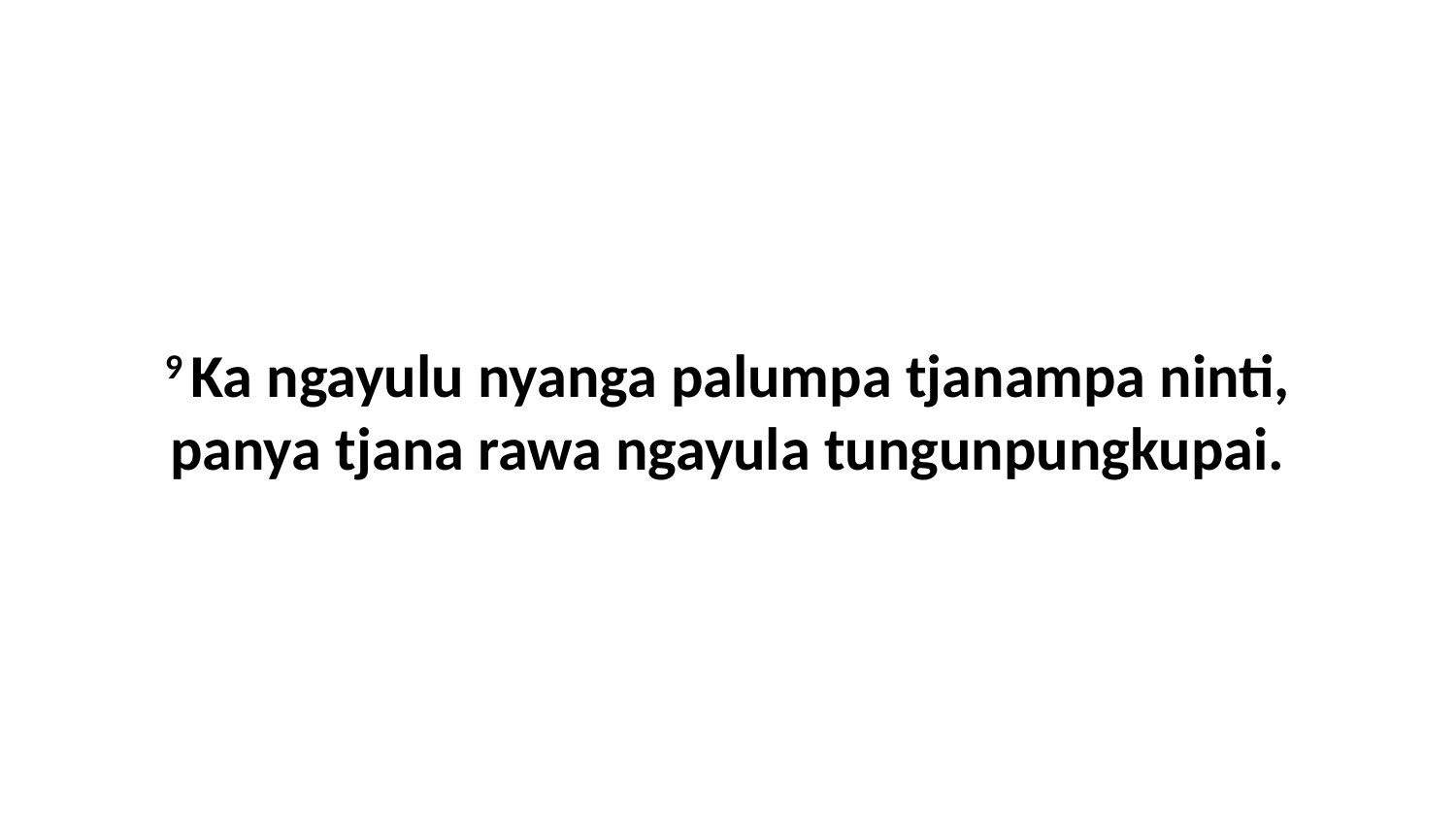

9 Ka ngayulu nyanga palumpa tjanampa ninti, panya tjana rawa ngayula tungunpungkupai.